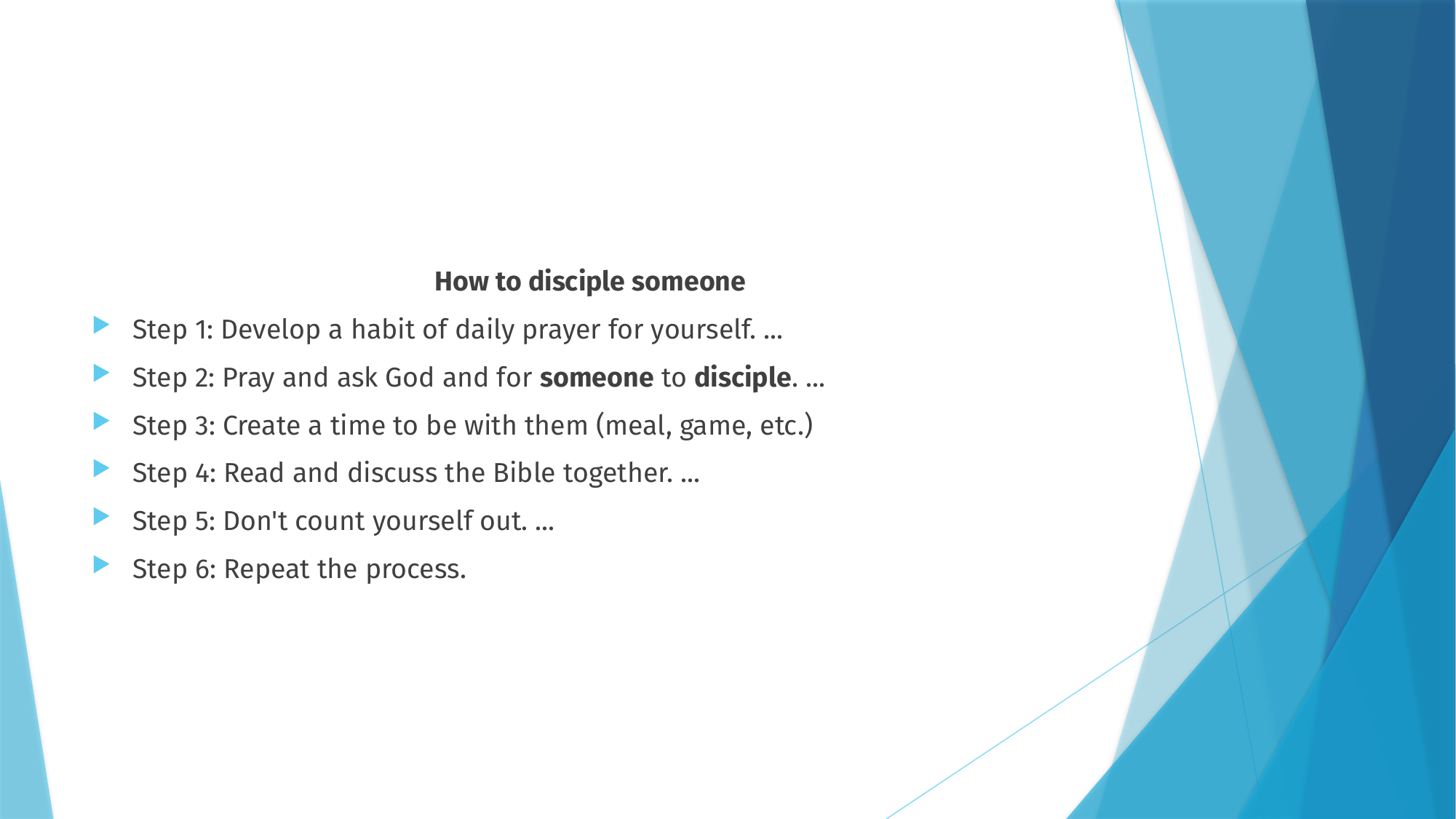

#
How to disciple someone
Step 1: Develop a habit of daily prayer for yourself. ...
Step 2: Pray and ask God and for someone to disciple. ...
Step 3: Create a time to be with them (meal, game, etc.)
Step 4: Read and discuss the Bible together. ...
Step 5: Don't count yourself out. ...
Step 6: Repeat the process.